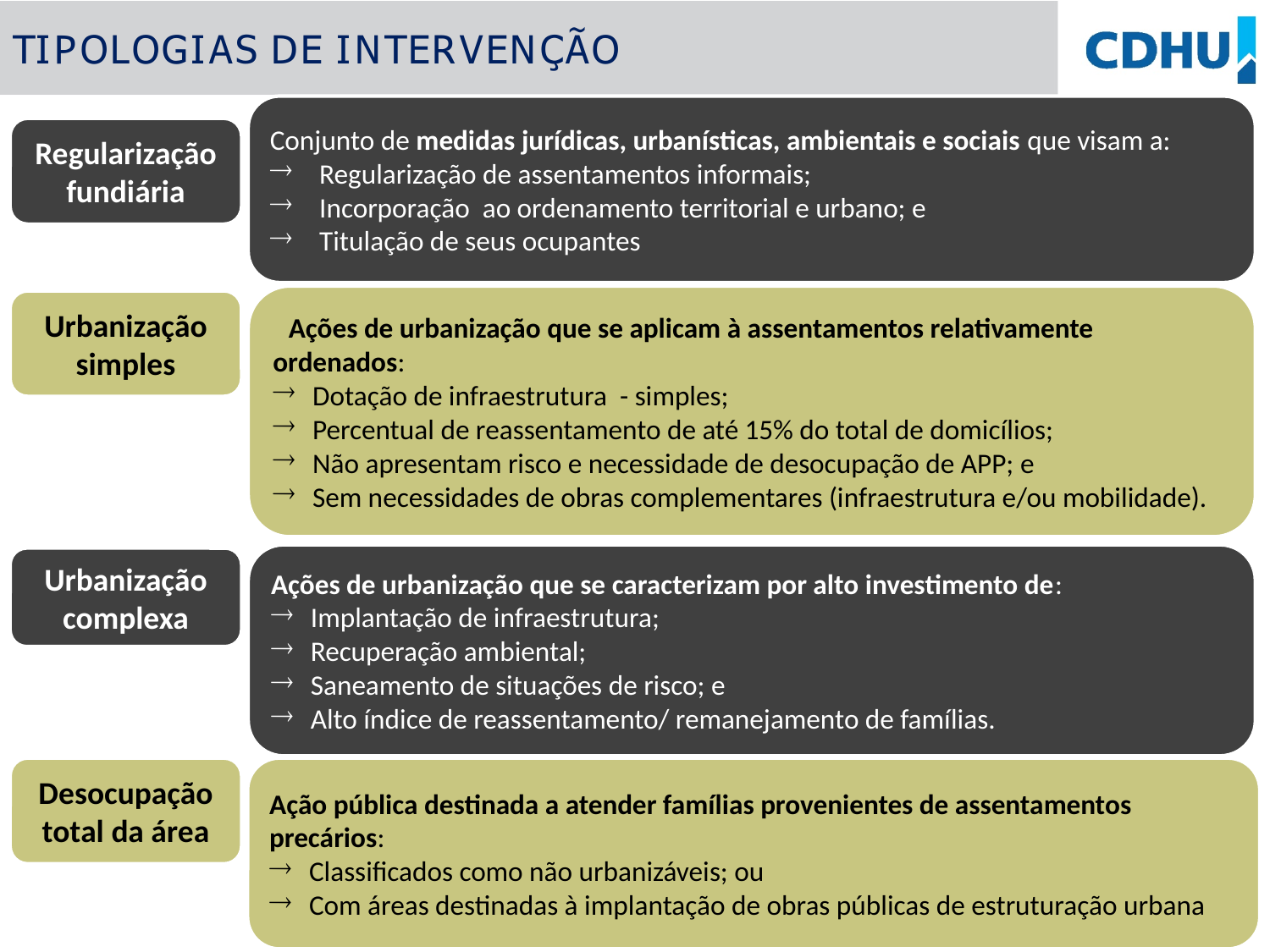

# TIPOLOGIAS DE INTERVENÇÃO
Conjunto de medidas jurídicas, urbanísticas, ambientais e sociais que visam a:
Regularização de assentamentos informais;
Incorporação  ao ordenamento territorial e urbano; e
Titulação de seus ocupantes
Regularização fundiária
  Ações de urbanização que se aplicam à assentamentos relativamente ordenados:
Dotação de infraestrutura  - simples;
Percentual de reassentamento de até 15% do total de domicílios;
Não apresentam risco e necessidade de desocupação de APP; e
Sem necessidades de obras complementares (infraestrutura e/ou mobilidade).
Urbanização simples
Ações de urbanização que se caracterizam por alto investimento de:
Implantação de infraestrutura;
Recuperação ambiental;
Saneamento de situações de risco; e
Alto índice de reassentamento/ remanejamento de famílias.
Urbanização complexa
Desocupação total da área
Ação pública destinada a atender famílias provenientes de assentamentos precários:
Classificados como não urbanizáveis; ou
Com áreas destinadas à implantação de obras públicas de estruturação urbana